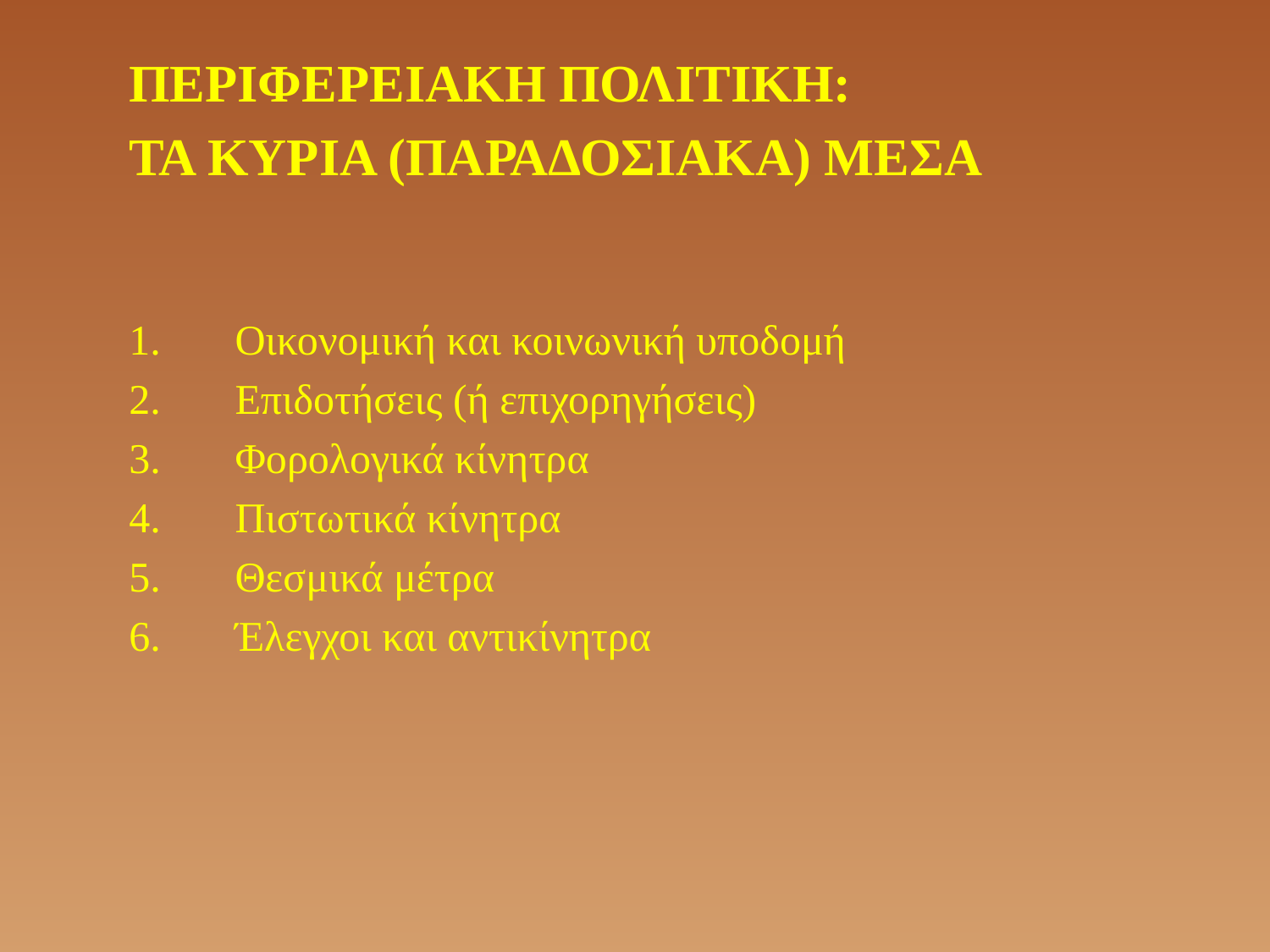

ΠΕΡΙΦΕΡΕΙΑΚΗ ΠΟΛΙΤΙΚΗ:
ΤΑ ΚΥΡΙΑ (ΠΑΡΑΔΟΣΙΑΚΑ) ΜΕΣΑ

1.       Οικονομική και κοινωνική υποδομή
2.       Επιδοτήσεις (ή επιχορηγήσεις)
3.       Φορολογικά κίνητρα
4.       Πιστωτικά κίνητρα
5.       Θεσμικά μέτρα
6.       Έλεγχοι και αντικίνητρα